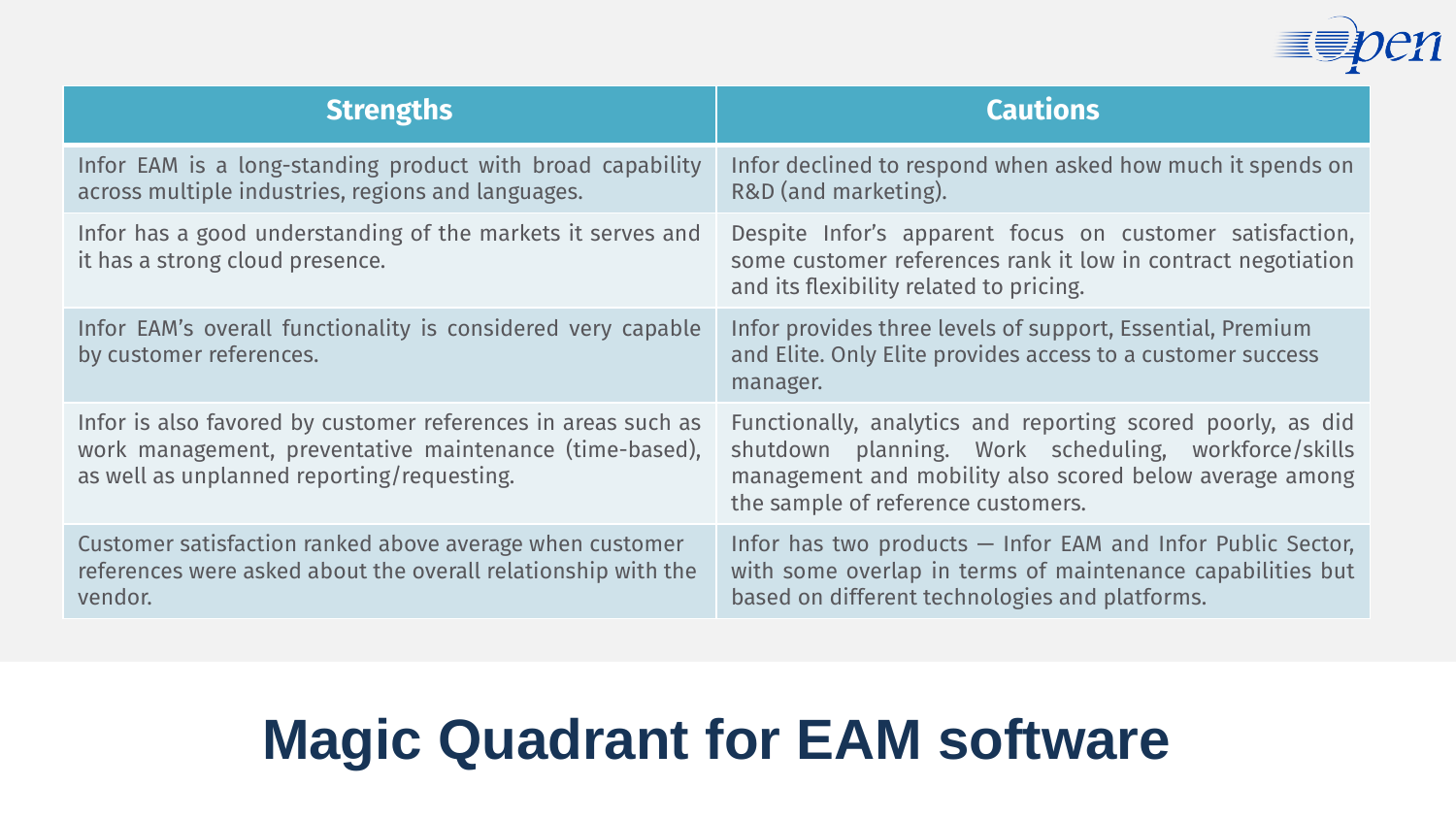

| Strengths | Cautions |
| --- | --- |
| Infor EAM is a long-standing product with broad capability across multiple industries, regions and languages. | Infor declined to respond when asked how much it spends on R&D (and marketing). |
| Infor has a good understanding of the markets it serves and it has a strong cloud presence. | Despite Infor’s apparent focus on customer satisfaction, some customer references rank it low in contract negotiation and its flexibility related to pricing. |
| Infor EAM’s overall functionality is considered very capable by customer references. | Infor provides three levels of support, Essential, Premium and Elite. Only Elite provides access to a customer success manager. |
| Infor is also favored by customer references in areas such as work management, preventative maintenance (time-based), as well as unplanned reporting/requesting. | Functionally, analytics and reporting scored poorly, as did shutdown planning. Work scheduling, workforce/skills management and mobility also scored below average among the sample of reference customers. |
| Customer satisfaction ranked above average when customer references were asked about the overall relationship with the vendor. | Infor has two products — Infor EAM and Infor Public Sector, with some overlap in terms of maintenance capabilities but based on different technologies and platforms. |
# Magic Quadrant for EAM software